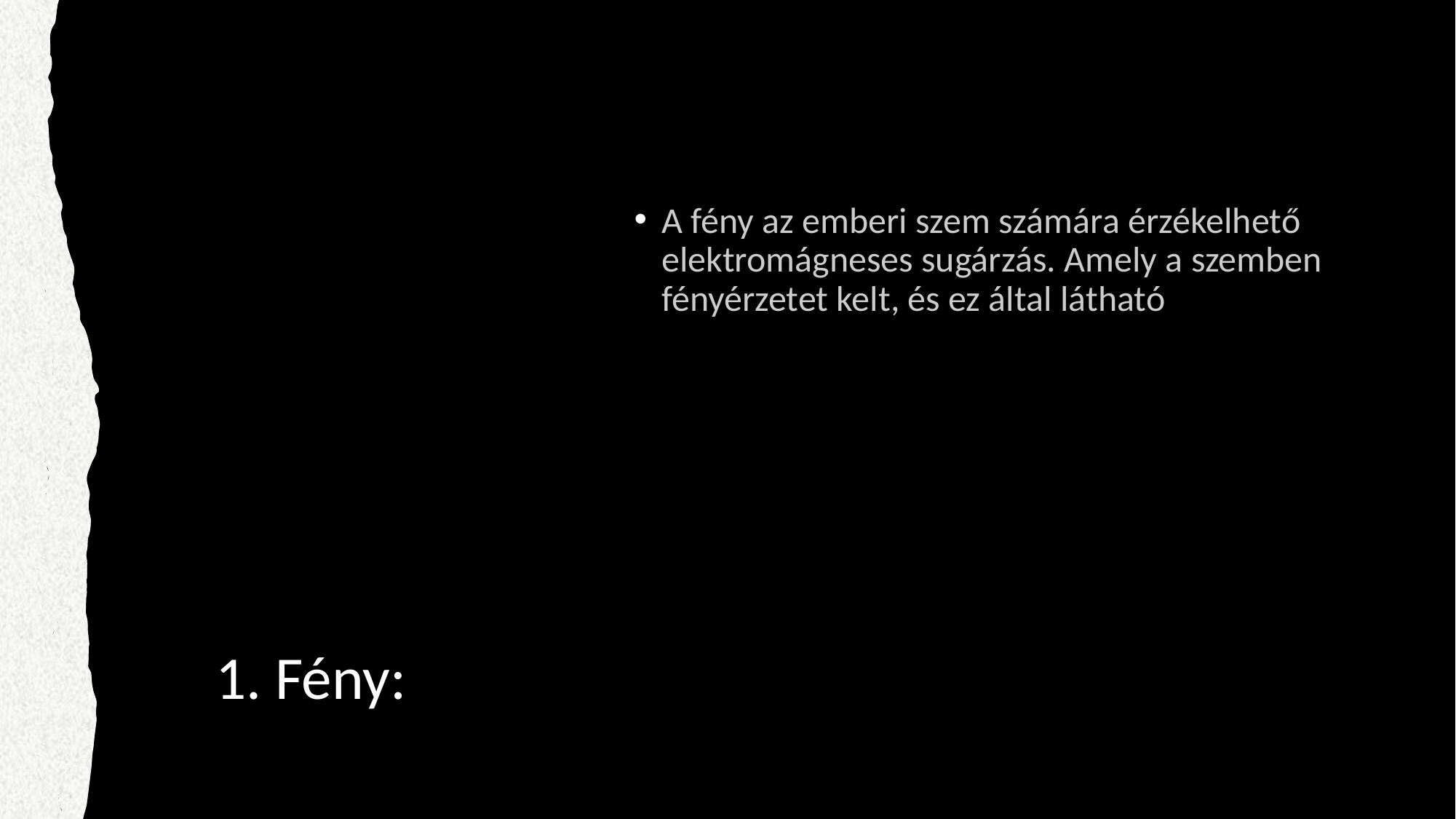

# 1. Fény:
A fény az emberi szem számára érzékelhető elektromágneses sugárzás. Amely a szemben fényérzetet kelt, és ez által látható